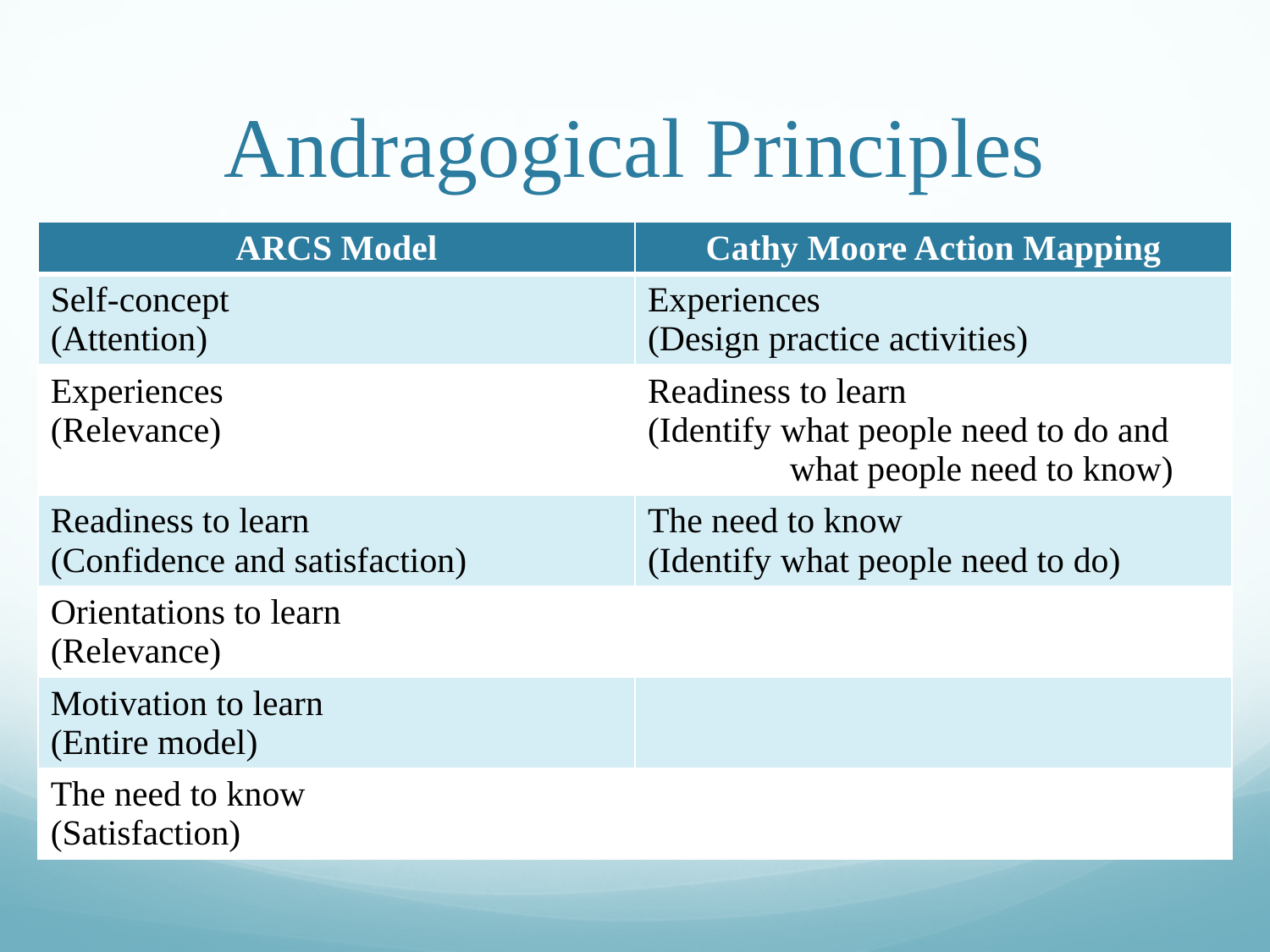

# Andragogical Principles
| ARCS Model | Cathy Moore Action Mapping |
| --- | --- |
| Self-concept (Attention) | Experiences (Design practice activities) |
| Experiences (Relevance) | Readiness to learn (Identify what people need to do and what people need to know) |
| Readiness to learn (Confidence and satisfaction) | The need to know (Identify what people need to do) |
| Orientations to learn (Relevance) |  |
| Motivation to learn (Entire model) |  |
| The need to know (Satisfaction) |  |